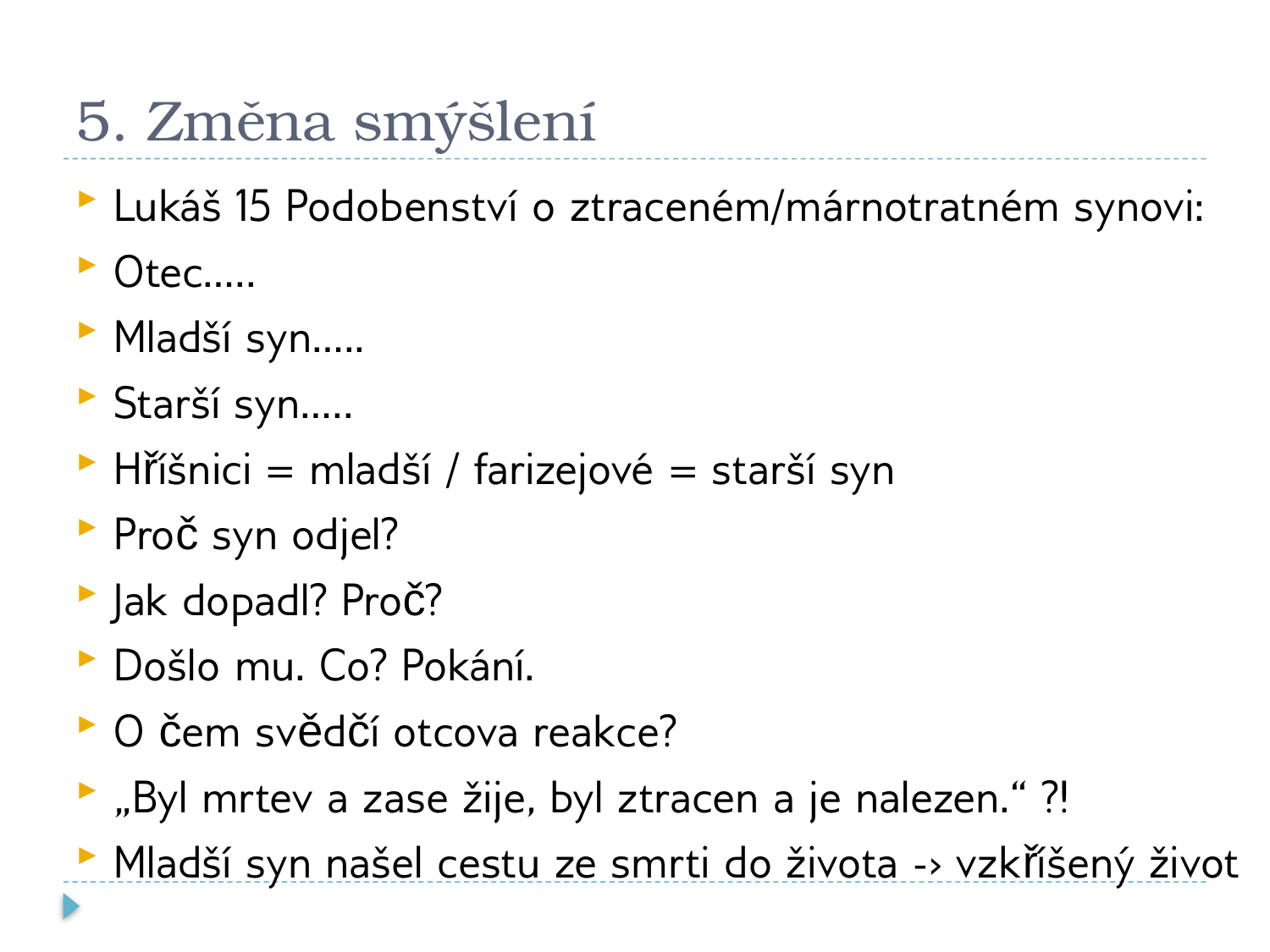

# 5. Změna smýšlení
Lukáš 15 Podobenství o ztraceném/márnotratném synovi:
Otec…..
Mladší syn…..
Starší syn…..
Hříšnici = mladší / farizejové = starší syn
Proč syn odjel?
Jak dopadl? Proč?
Došlo mu. Co? Pokání.
O čem svědčí otcova reakce?
„Byl mrtev a zase žije, byl ztracen a je nalezen.“ ?!
Mladší syn našel cestu ze smrti do života -› vzkříšený život